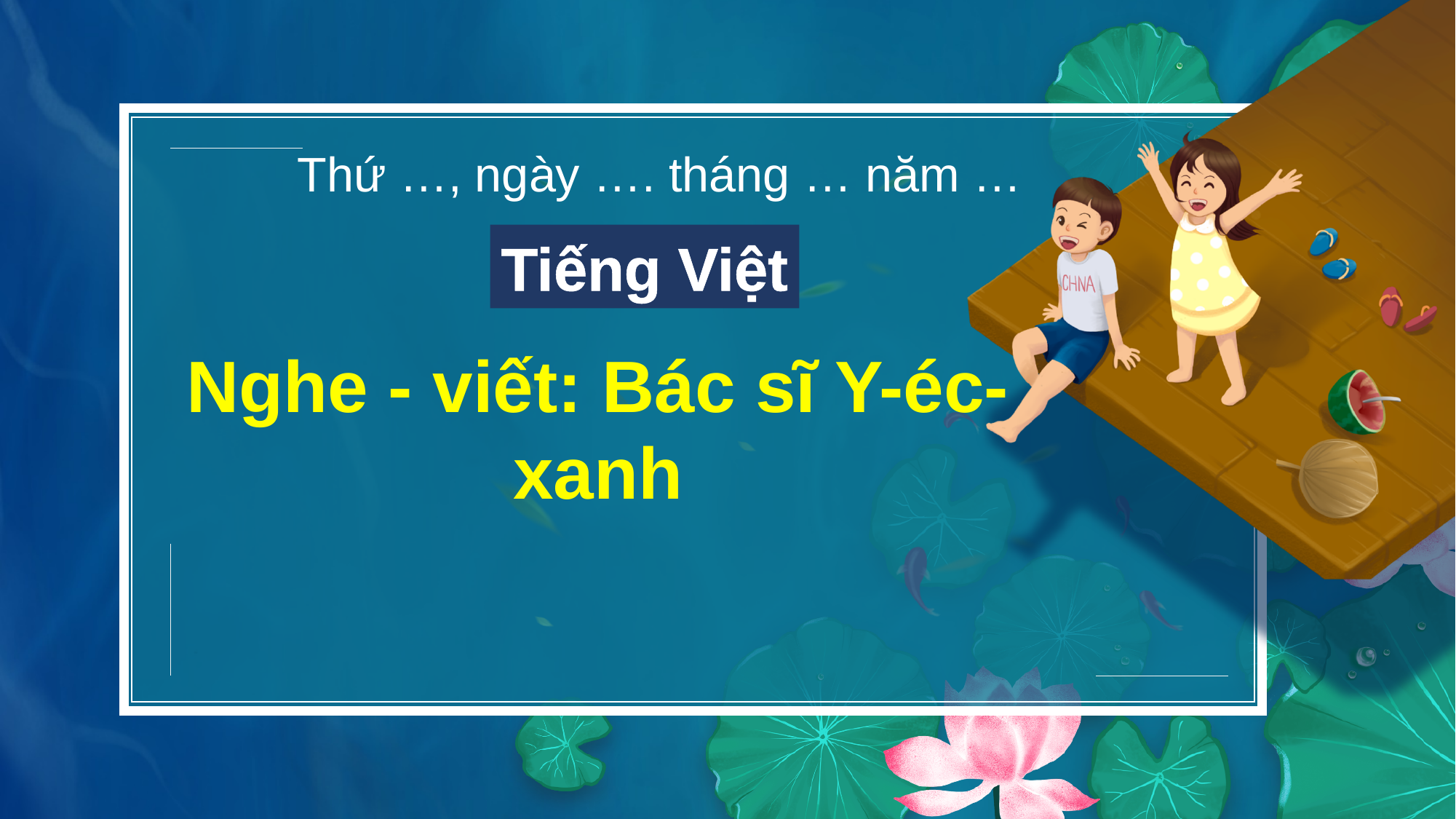

Thứ …, ngày …. tháng … năm …
Tiếng Việt
Nghe - viết: Bác sĩ Y-éc-xanh